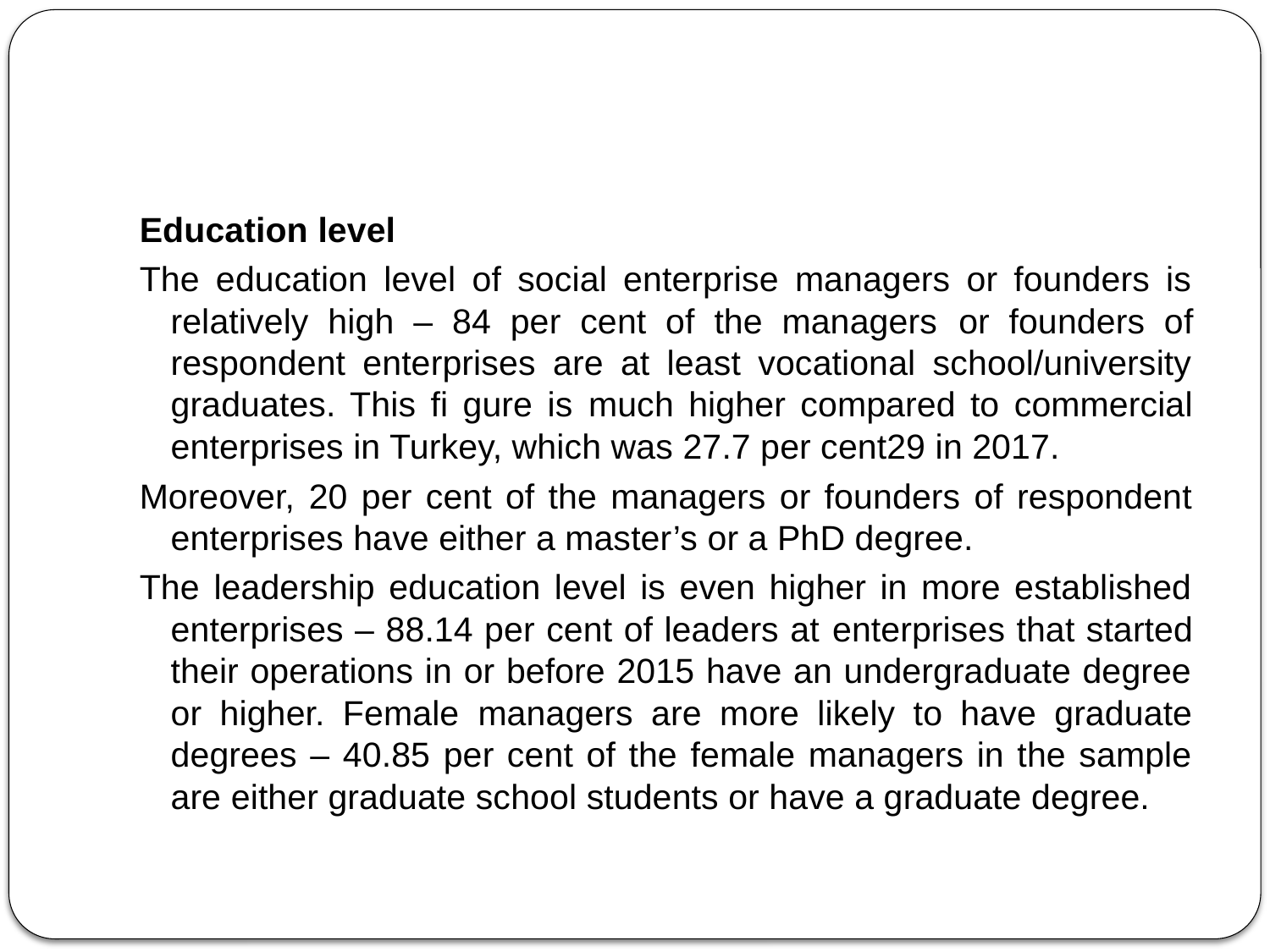

Education level
The education level of social enterprise managers or founders is relatively high – 84 per cent of the managers or founders of respondent enterprises are at least vocational school/university graduates. This fi gure is much higher compared to commercial enterprises in Turkey, which was 27.7 per cent29 in 2017.
Moreover, 20 per cent of the managers or founders of respondent enterprises have either a master’s or a PhD degree.
The leadership education level is even higher in more established enterprises – 88.14 per cent of leaders at enterprises that started their operations in or before 2015 have an undergraduate degree or higher. Female managers are more likely to have graduate degrees – 40.85 per cent of the female managers in the sample are either graduate school students or have a graduate degree.